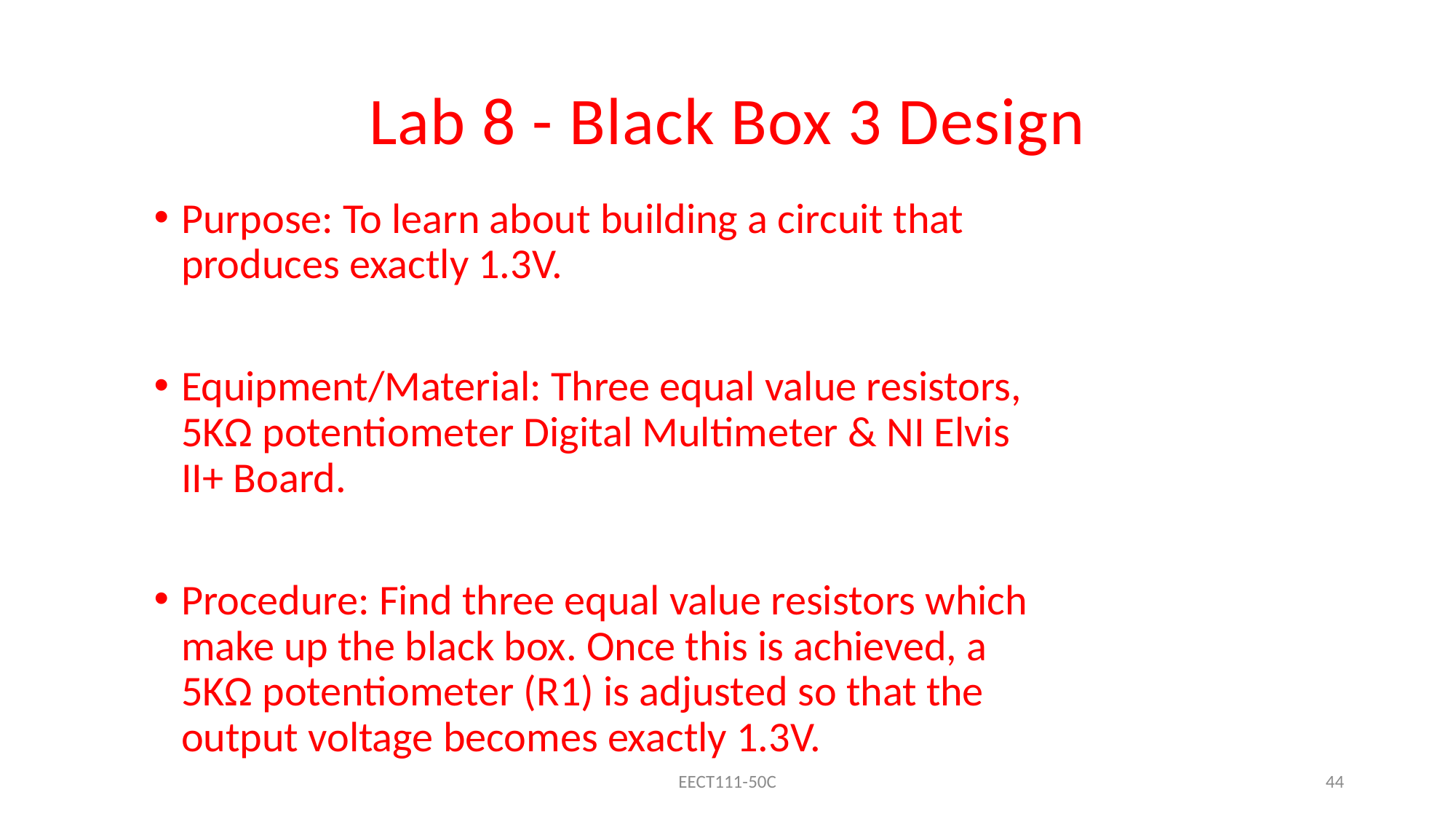

# Lab 8 - Black Box 3 Design
Purpose: To learn about building a circuit that produces exactly 1.3V.

Equipment/Material: Three equal value resistors, 5KΩ potentiometer Digital Multimeter & NI Elvis II+ Board.

Procedure: Find three equal value resistors which make up the black box. Once this is achieved, a 5KΩ potentiometer (R1) is adjusted so that the output voltage becomes exactly 1.3V.
EECT111-50C
44